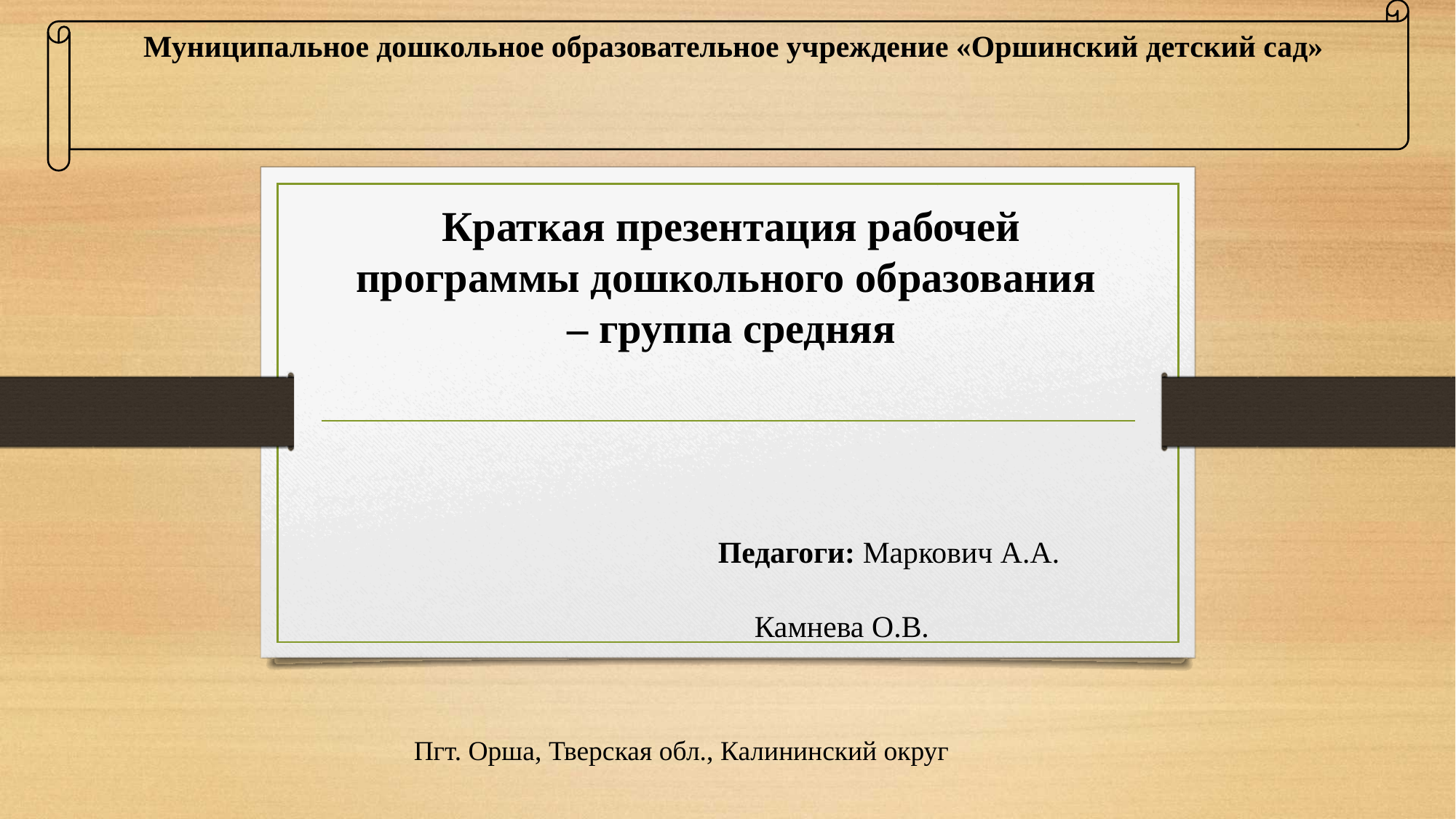

Муниципальное дошкольное образовательное учреждение «Оршинский детский сад»
Краткая презентация рабочей программы дошкольного образования
– группа средняя
# Педагоги: Маркович А.А.                                                                      			     Камнева О.В.
Пгт. Орша, Тверская обл., Калининский округ